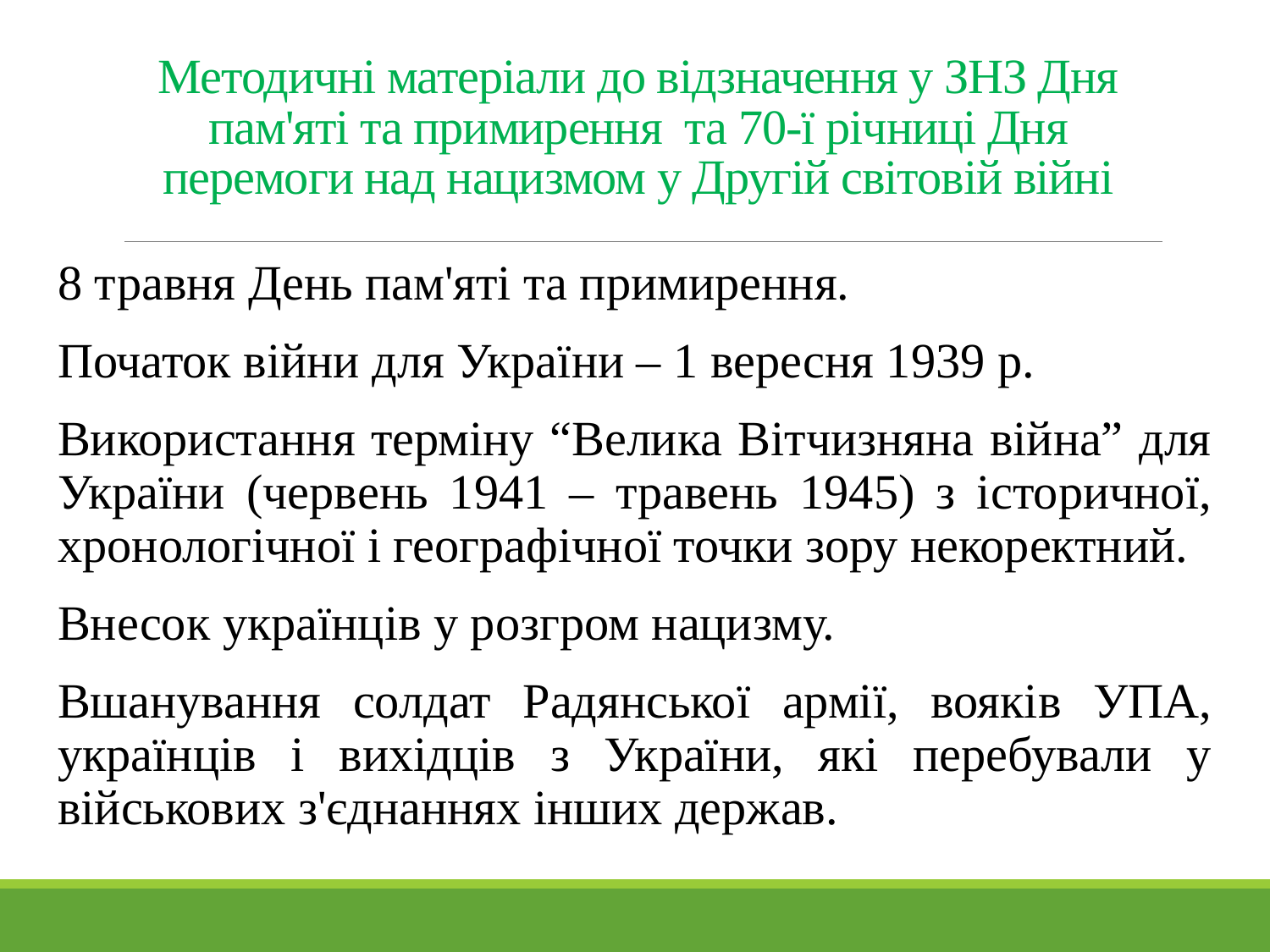

# Методичні матеріали до відзначення у ЗНЗ Дня пам'яті та примирення  та 70-ї річниці Дня перемоги над нацизмом у Другій світовій війні
8 травня День пам'яті та примирення.
Початок війни для України – 1 вересня 1939 р.
Використання терміну “Велика Вітчизняна війна” для України (червень 1941 – травень 1945) з історичної, хронологічної і географічної точки зору некоректний.
Внесок українців у розгром нацизму.
Вшанування солдат Радянської армії, вояків УПА, українців і вихідців з України, які перебували у військових з'єднаннях інших держав.